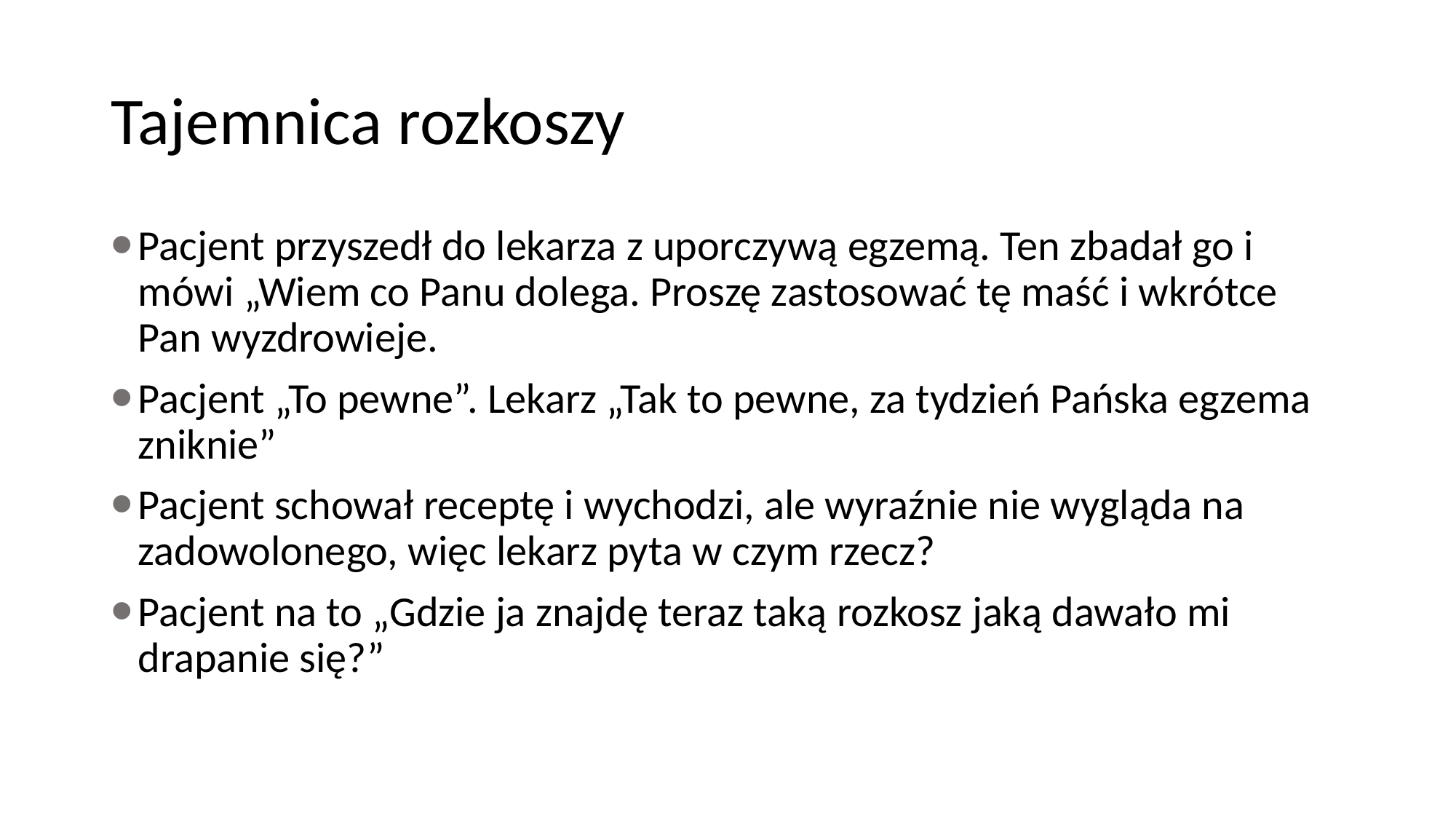

# Tajemnica rozkoszy
Pacjent przyszedł do lekarza z uporczywą egzemą. Ten zbadał go i mówi „Wiem co Panu dolega. Proszę zastosować tę maść i wkrótce Pan wyzdrowieje.
Pacjent „To pewne”. Lekarz „Tak to pewne, za tydzień Pańska egzema zniknie”
Pacjent schował receptę i wychodzi, ale wyraźnie nie wygląda na zadowolonego, więc lekarz pyta w czym rzecz?
Pacjent na to „Gdzie ja znajdę teraz taką rozkosz jaką dawało mi drapanie się?”